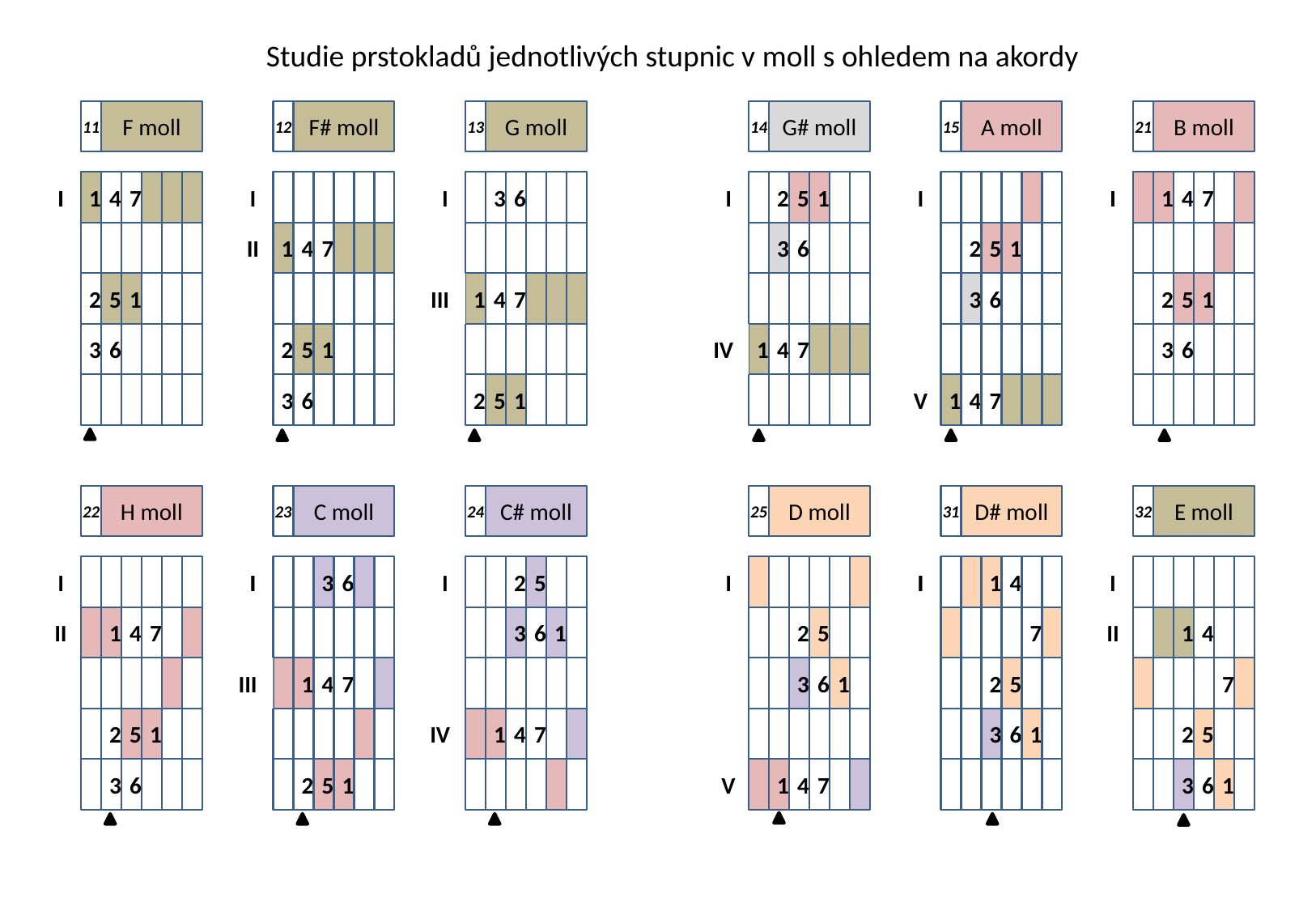

Studie prstokladů jednotlivých stupnic v moll s ohledem na akordy
11
F moll
12
F# moll
13
G moll
14
G# moll
15
A moll
21
B moll
I
I
1
4
7

I

I

3
6

I

2
5
1

I

I
I

1
4
7

11
21
31
41

II
1
4
7

3
6

2
5
1

12
22
32
42
2
5
1

III
1
4
7

3
6

2
5
1

13
23
33
43
3
6

2
5
1

IV
1
4
7

3
6

14
24
34
44

3
6

2
5
1

V
1
4
7

15
25
35
45

22
H moll
23
C moll
24
C# moll
25
D moll
31
D# moll
32
E moll
I

I
I

3
6

I

2
5

I

I
I

1
4

I

II

1
4
7

3
6
1

2
5

7

II

1
4

III

1
4
7

3
6
1

2
5

7

2
5
1

IV

1
4
7

3
6
1

2
5

3
6

2
5
1

V

1
4
7

3
6
1